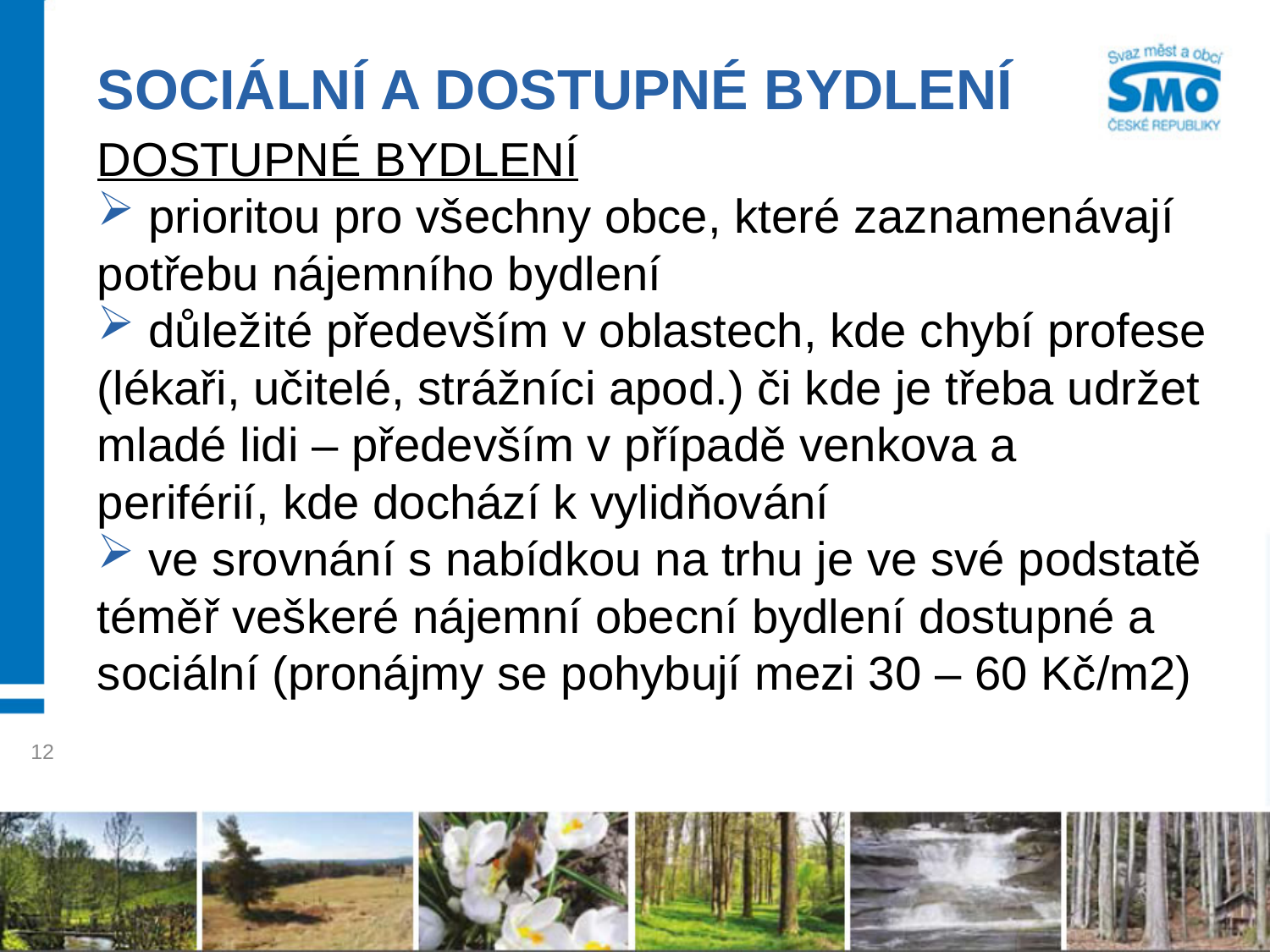

# SOCIÁLNÍ A DOSTUPNÉ BYDLENÍ
DOSTUPNÉ BYDLENÍ
 prioritou pro všechny obce, které zaznamenávají potřebu nájemního bydlení
 důležité především v oblastech, kde chybí profese (lékaři, učitelé, strážníci apod.) či kde je třeba udržet mladé lidi – především v případě venkova a  periférií, kde dochází k vylidňování
 ve srovnání s nabídkou na trhu je ve své podstatě téměř veškeré nájemní obecní bydlení dostupné a sociální (pronájmy se pohybují mezi 30 – 60 Kč/m2)